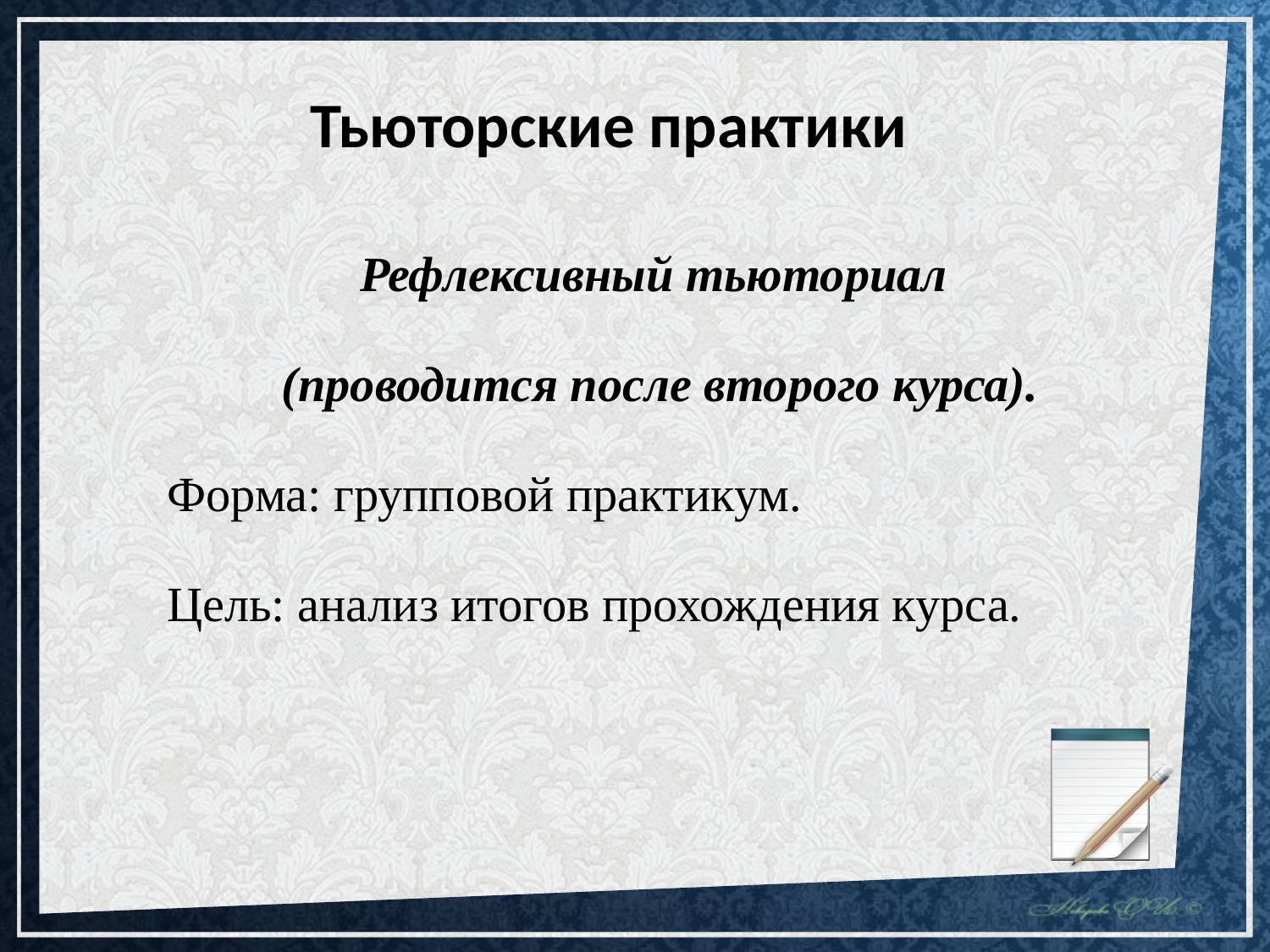

Тьюторские практики
Рефлексивный тьюториал
(проводится после второго курса).
Форма: групповой практикум.
Цель: анализ итогов прохождения курса.